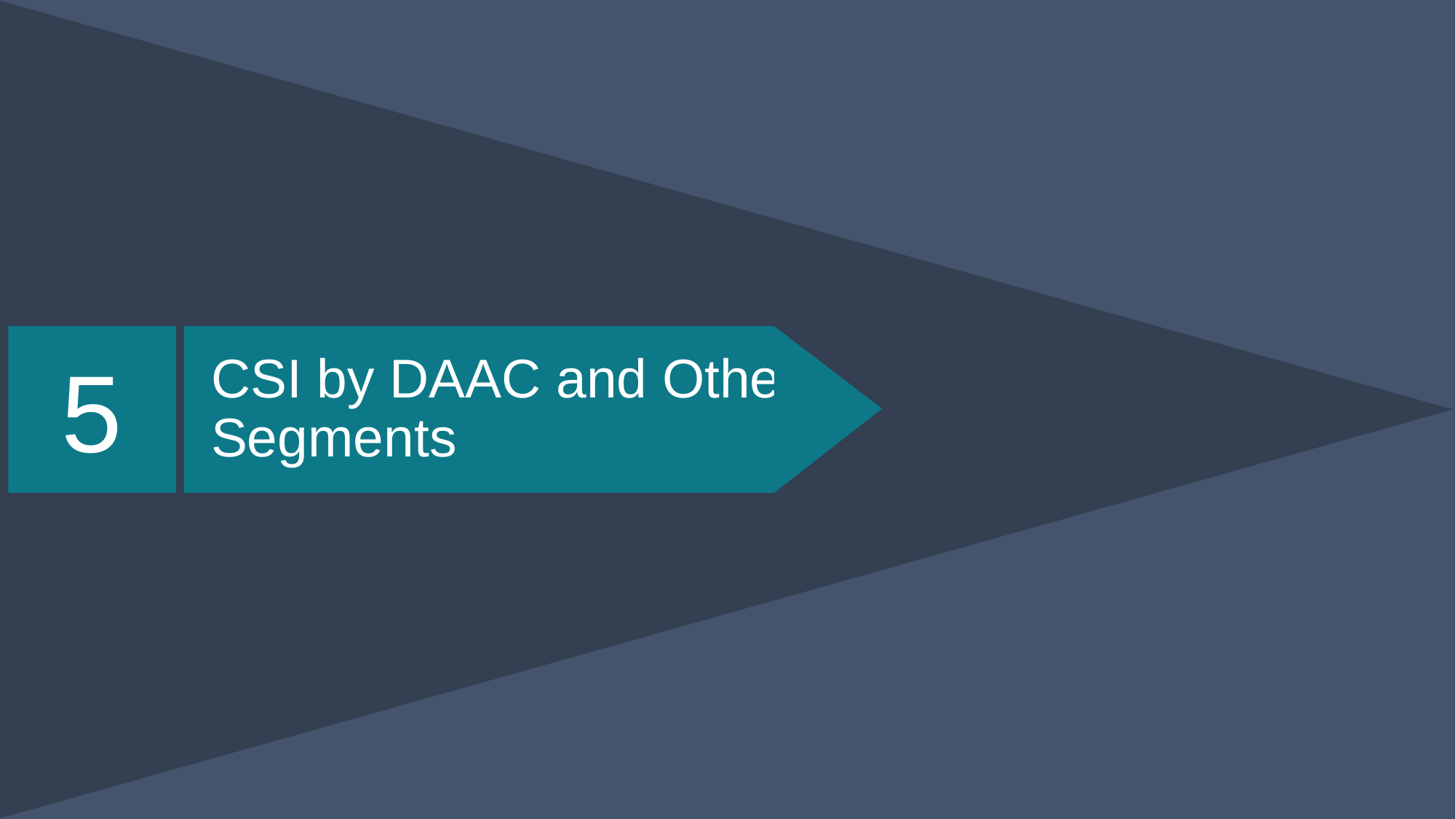

CSI by DAAC and Other Segments

5